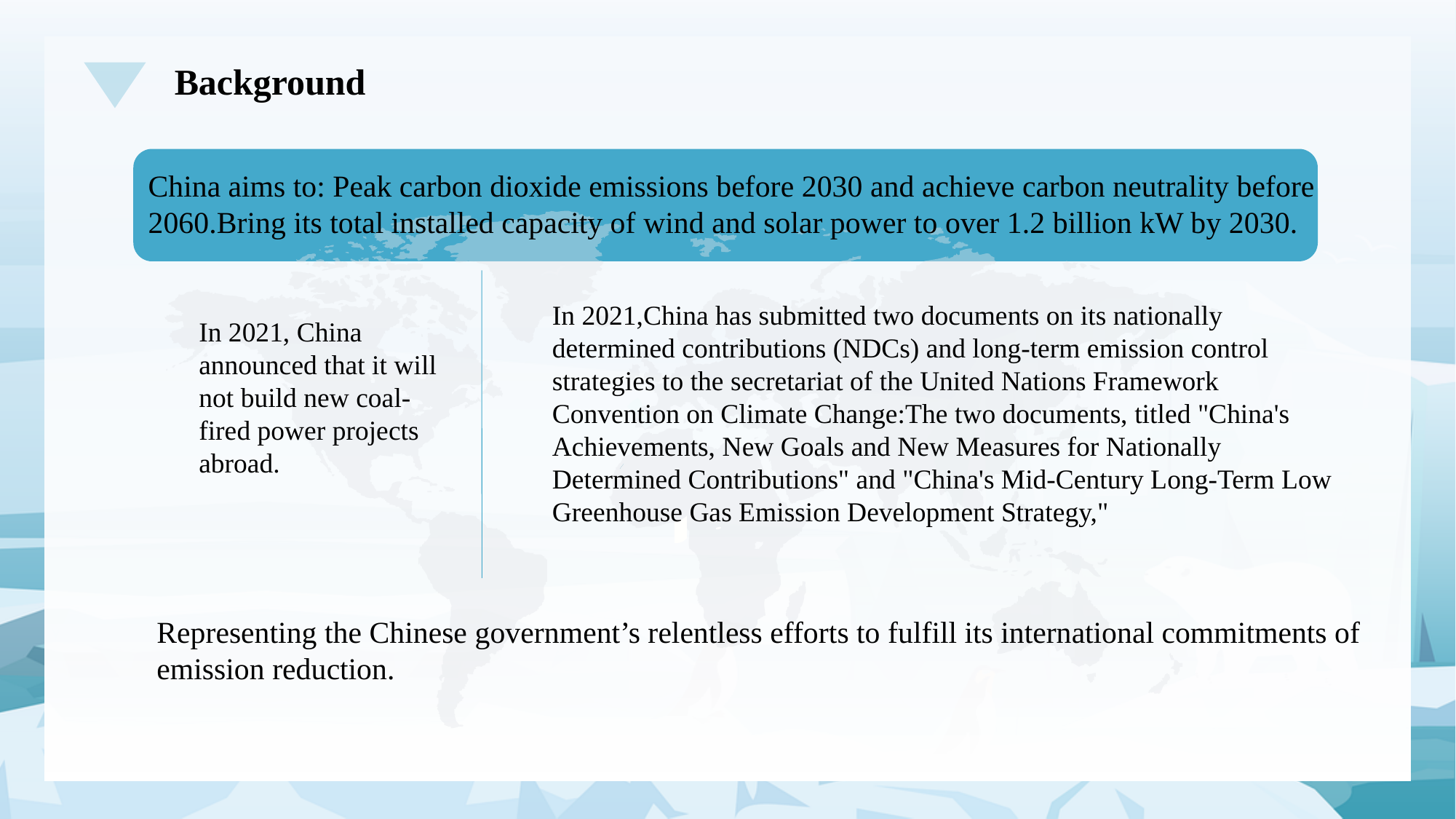

Background

China aims to: Peak carbon dioxide emissions before 2030 and achieve carbon neutrality before 2060.Bring its total installed capacity of wind and solar power to over 1.2 billion kW by 2030.

In 2021,China has submitted two documents on its nationally determined contributions (NDCs) and long-term emission control strategies to the secretariat of the United Nations Framework Convention on Climate Change:The two documents, titled "China's Achievements, New Goals and New Measures for Nationally Determined Contributions" and "China's Mid-Century Long-Term Low Greenhouse Gas Emission Development Strategy,"

In 2021, China announced that it will not build new coal-fired power projects abroad.
Representing the Chinese government’s relentless efforts to fulfill its international commitments of emission reduction.